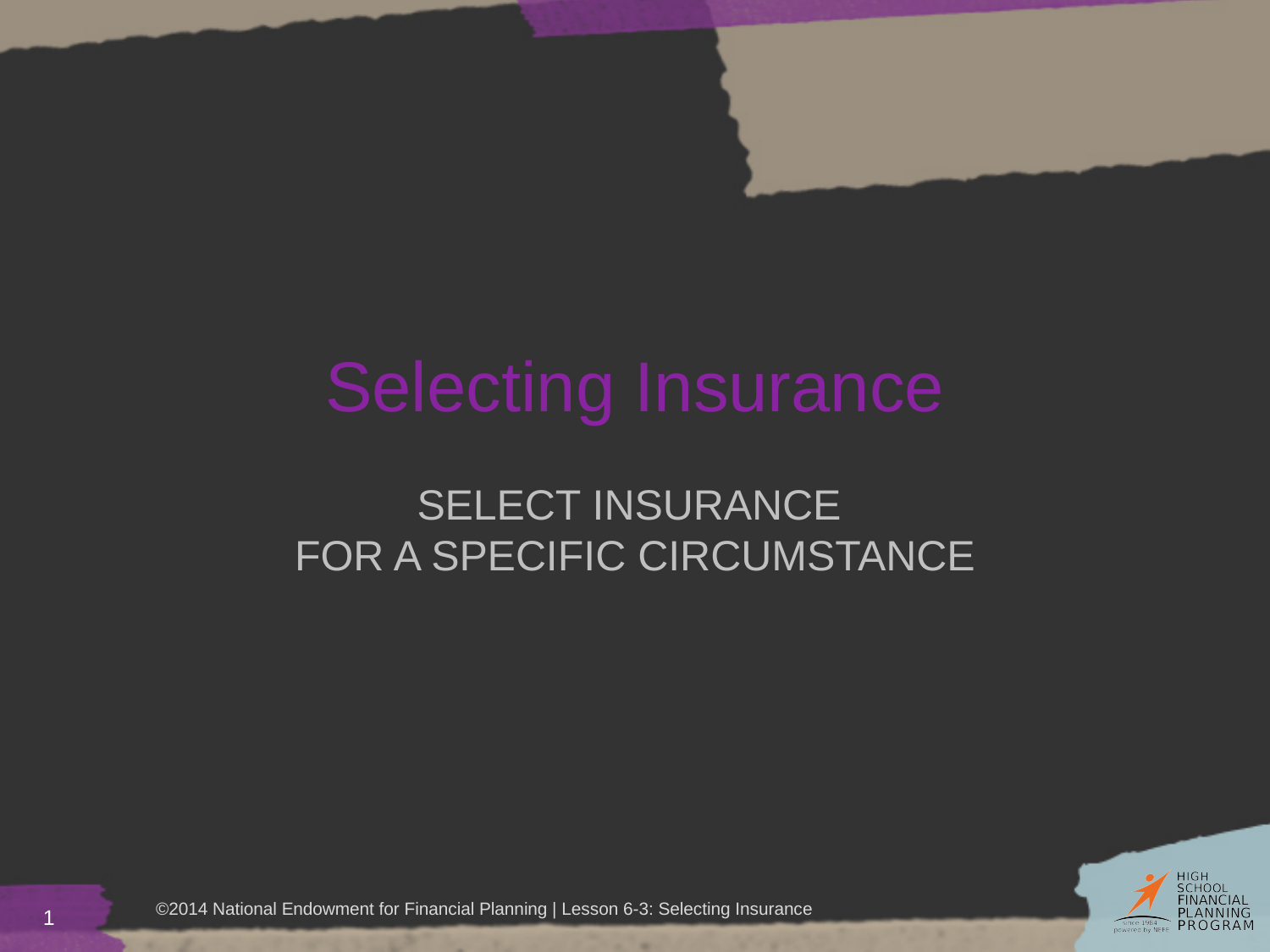

# Selecting Insurance
Select insurance
for a specific circumstance
1
©2014 National Endowment for Financial Planning | Lesson 6-3: Selecting Insurance